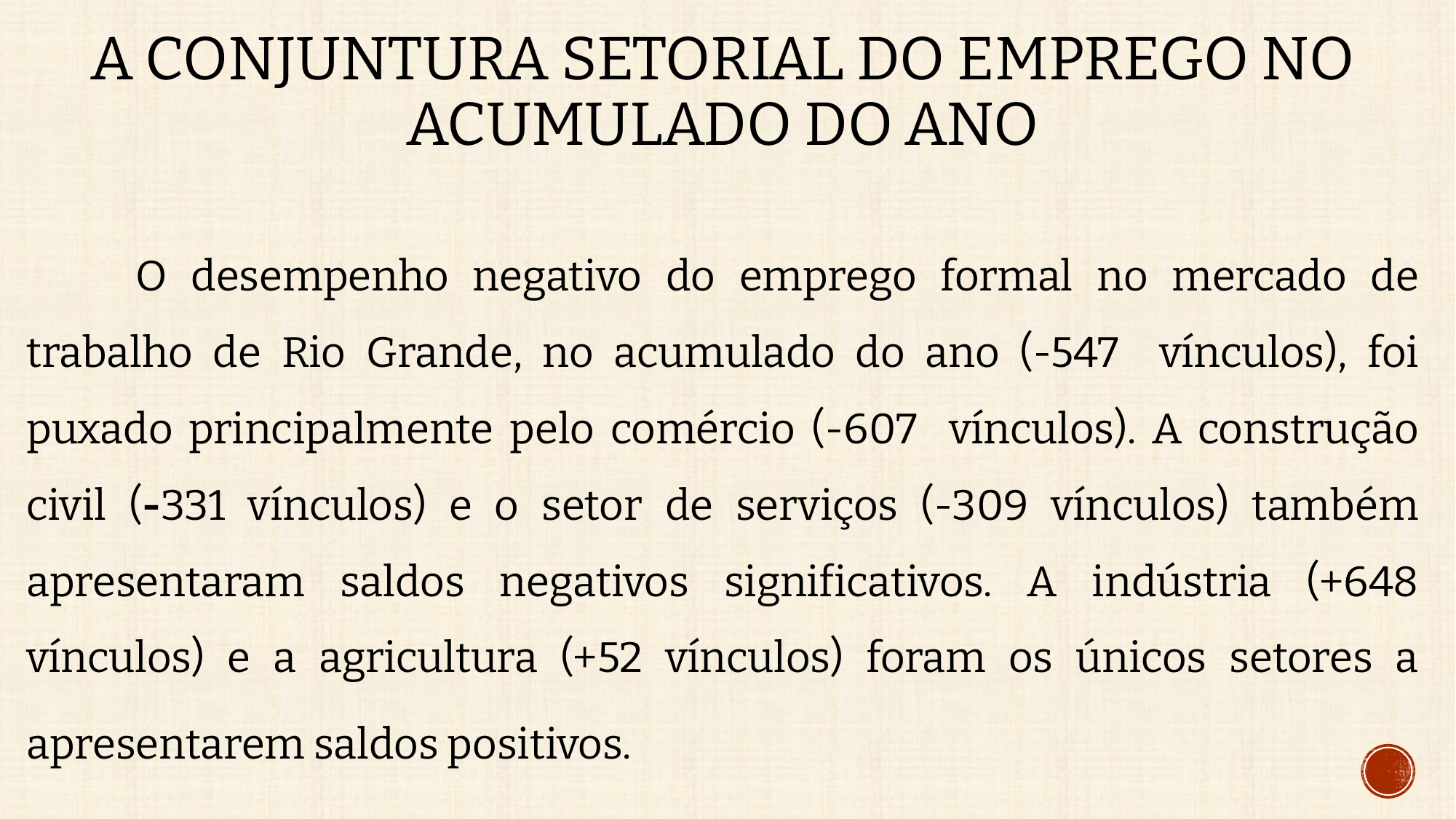

# A conjuntura setorial do emprego no acumulado do ano
	O desempenho negativo do emprego formal no mercado de trabalho de Rio Grande, no acumulado do ano (-547  vínculos), foi puxado principalmente pelo comércio (-607  vínculos). A construção civil (-331 vínculos) e o setor de serviços (-309 vínculos) também apresentaram saldos negativos significativos. A indústria (+648 vínculos) e a agricultura (+52 vínculos) foram os únicos setores a apresentarem saldos positivos.